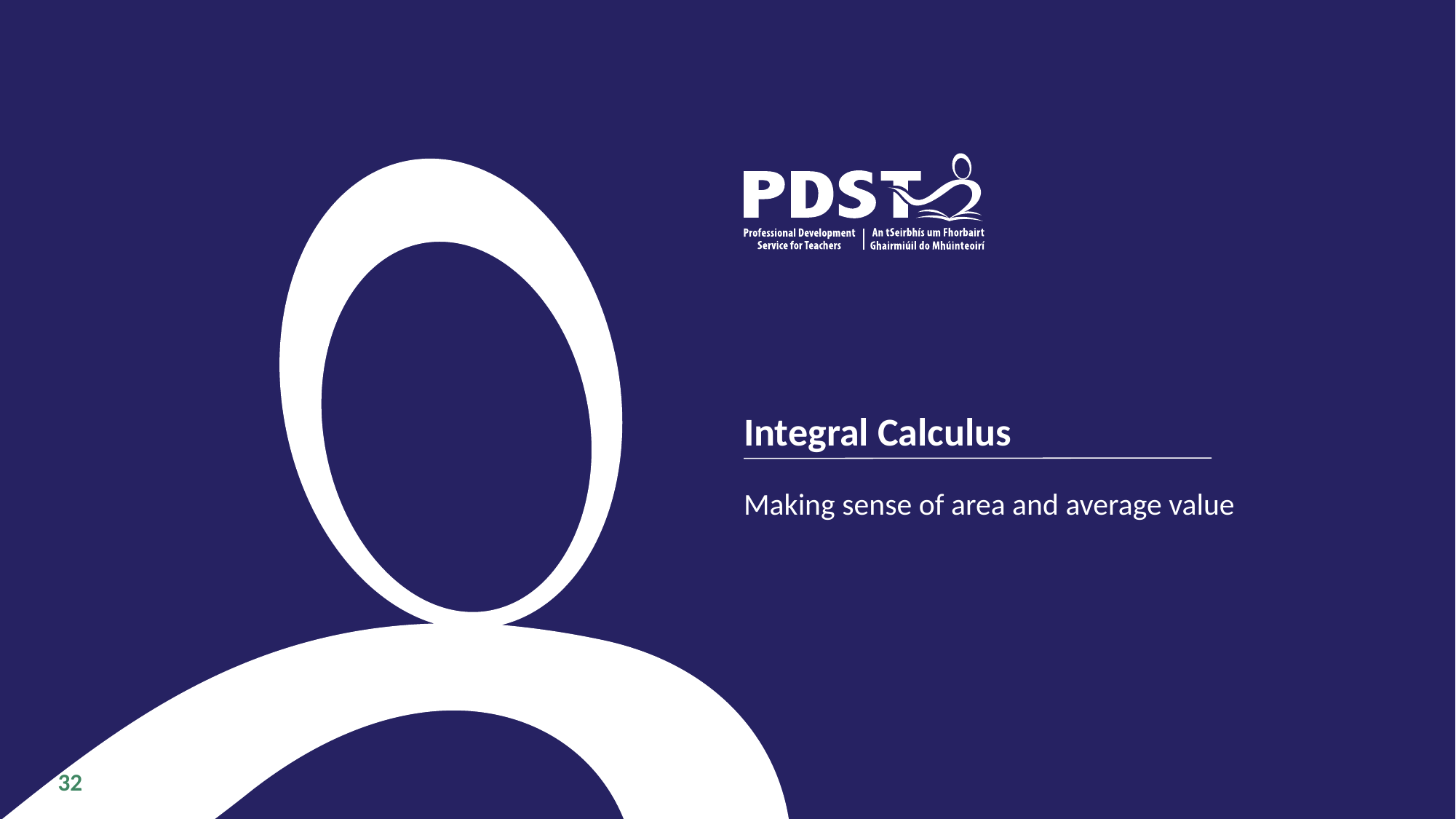

# Integral Calculus
Making sense of area and average value
32